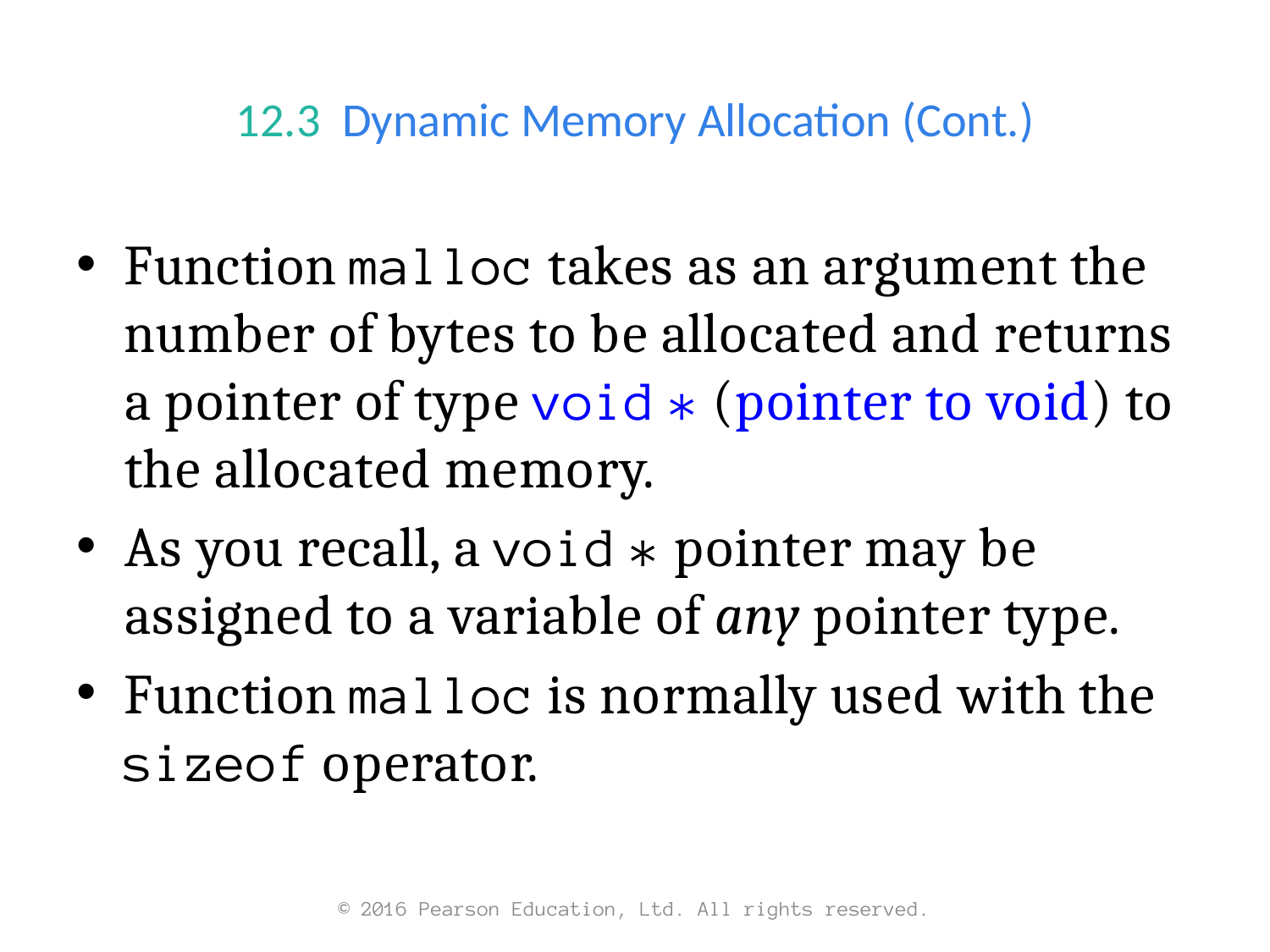

# 12.3  Dynamic Memory Allocation (Cont.)
Function malloc takes as an argument the number of bytes to be allocated and returns a pointer of type void * (pointer to void) to the allocated memory.
As you recall, a void * pointer may be assigned to a variable of any pointer type.
Function malloc is normally used with the sizeof operator.
© 2016 Pearson Education, Ltd. All rights reserved.